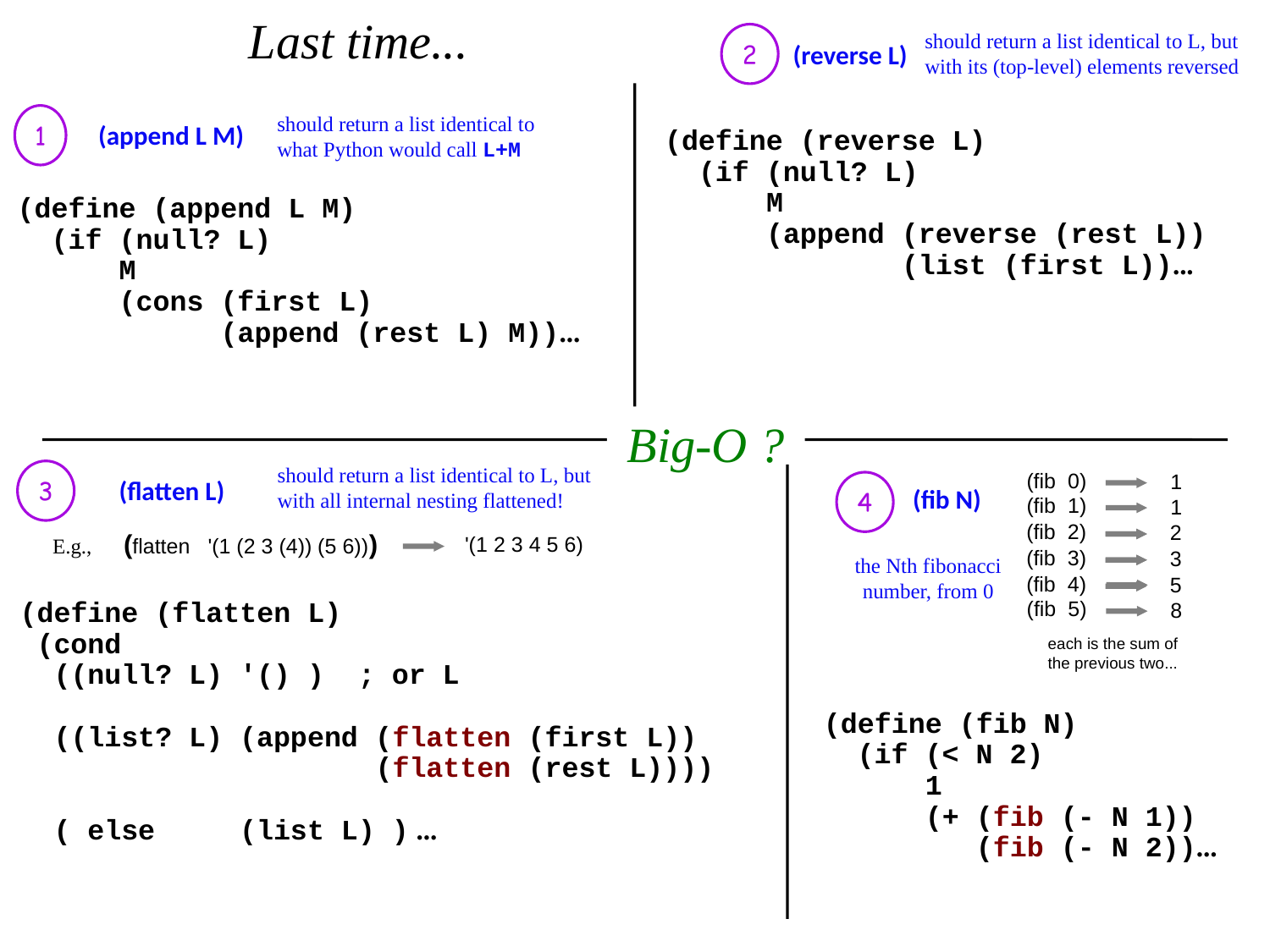

Last time...
should return a list identical to L, but with its (top-level) elements reversed
2
(reverse L)

should return a list identical to what Python would call L+M
1
(append L M)
(define (reverse L)
  (if (null? L)
      M
      (append (reverse (rest L))
              (list (first L))...

(define (append L M)
  (if (null? L)
      M
      (cons (first L)
            (append (rest L) M))...

Big-O ?

should return a list identical to L, but with all internal nesting flattened!
(fib  0)
1
3

(flatten L)
4
(fib N)

(fib  1)
1

(fib  2)
2
(flatten   '(1 (2 3 (4)) (5 6)))
'(1 2 3 4 5 6)
E.g.,

(fib  3)
3
the Nth fibonacci number, from 0

(fib  4)
5

(fib  5)
8
(define (flatten L)
 (cond
  ((null? L) '() )  ; or L

  ((list? L) (append (flatten (first L))
                     (flatten (rest L))))

  ( else     (list L) ) ...

each is the sum of the previous two...
(define (fib N)
  (if (< N 2)
      1
      (+ (fib (- N 1))
         (fib (- N 2))...